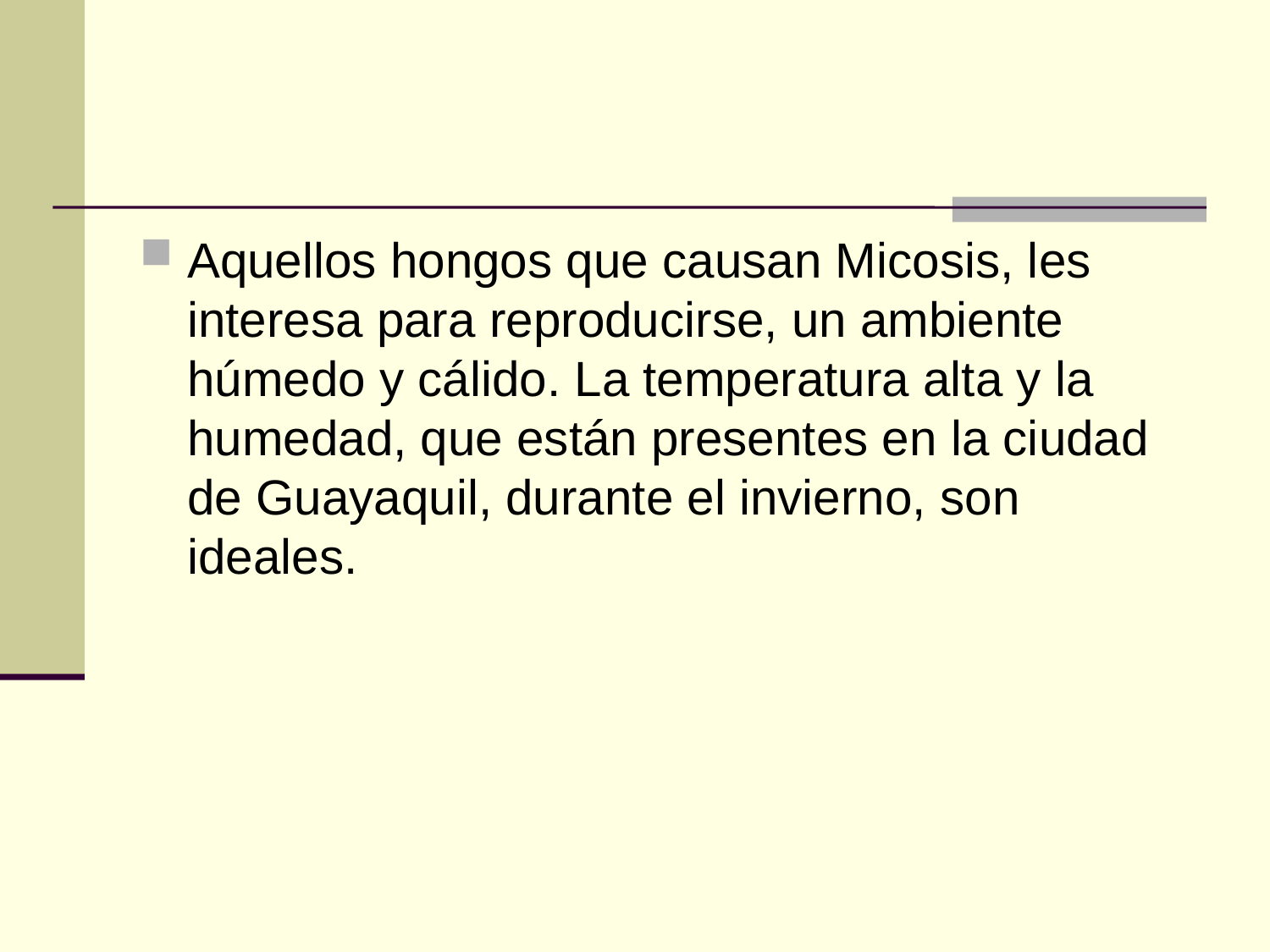

#
Aquellos hongos que causan Micosis, les interesa para reproducirse, un ambiente húmedo y cálido. La temperatura alta y la humedad, que están presentes en la ciudad de Guayaquil, durante el invierno, son ideales.